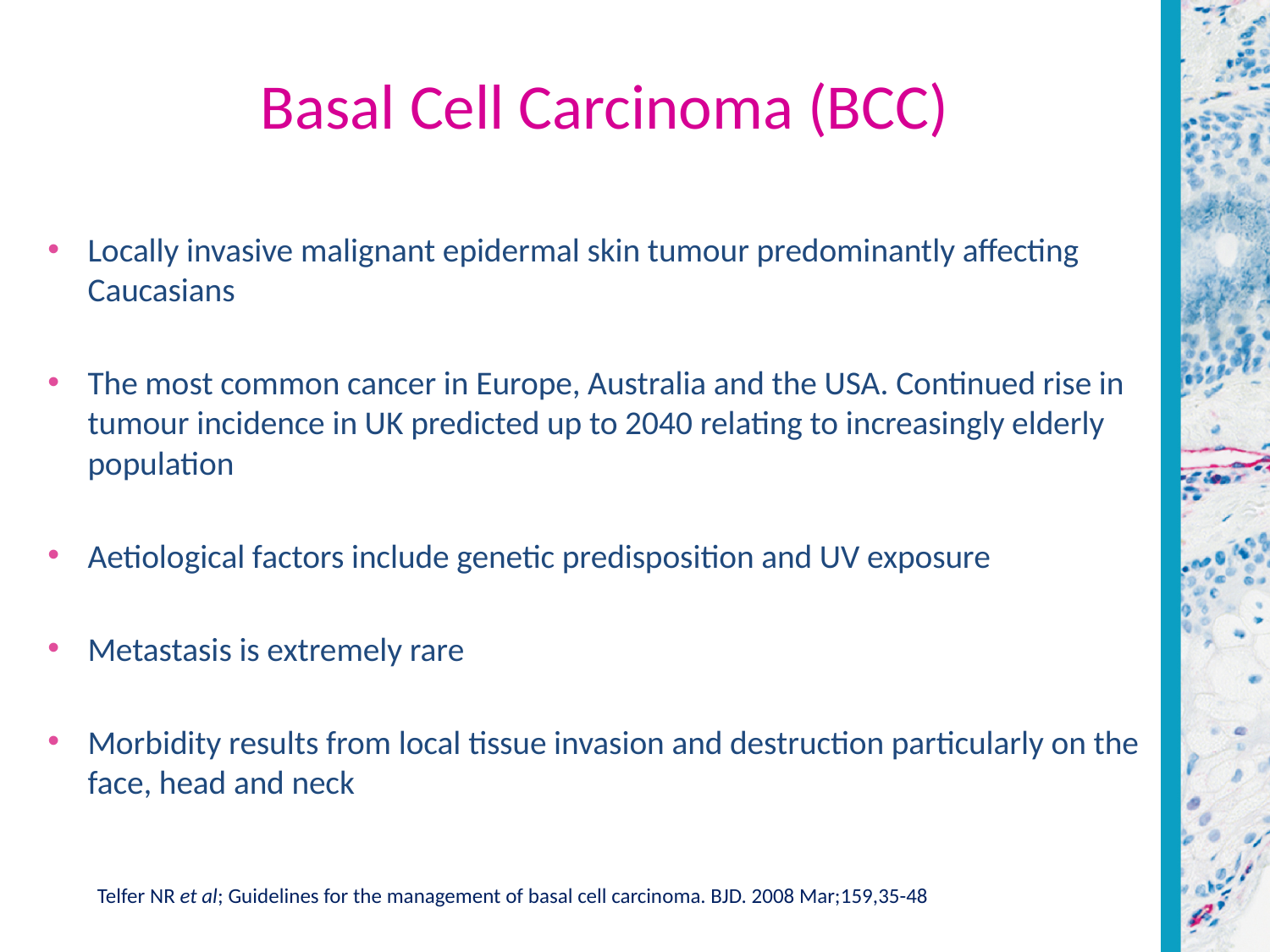

# Basal Cell Carcinoma (BCC)
Locally invasive malignant epidermal skin tumour predominantly affecting Caucasians

The most common cancer in Europe, Australia and the USA. Continued rise in tumour incidence in UK predicted up to 2040 relating to increasingly elderly population

Aetiological factors include genetic predisposition and UV exposure

Metastasis is extremely rare

Morbidity results from local tissue invasion and destruction particularly on the face, head and neck

Telfer NR et al; Guidelines for the management of basal cell carcinoma. BJD. 2008 Mar;159,35-48